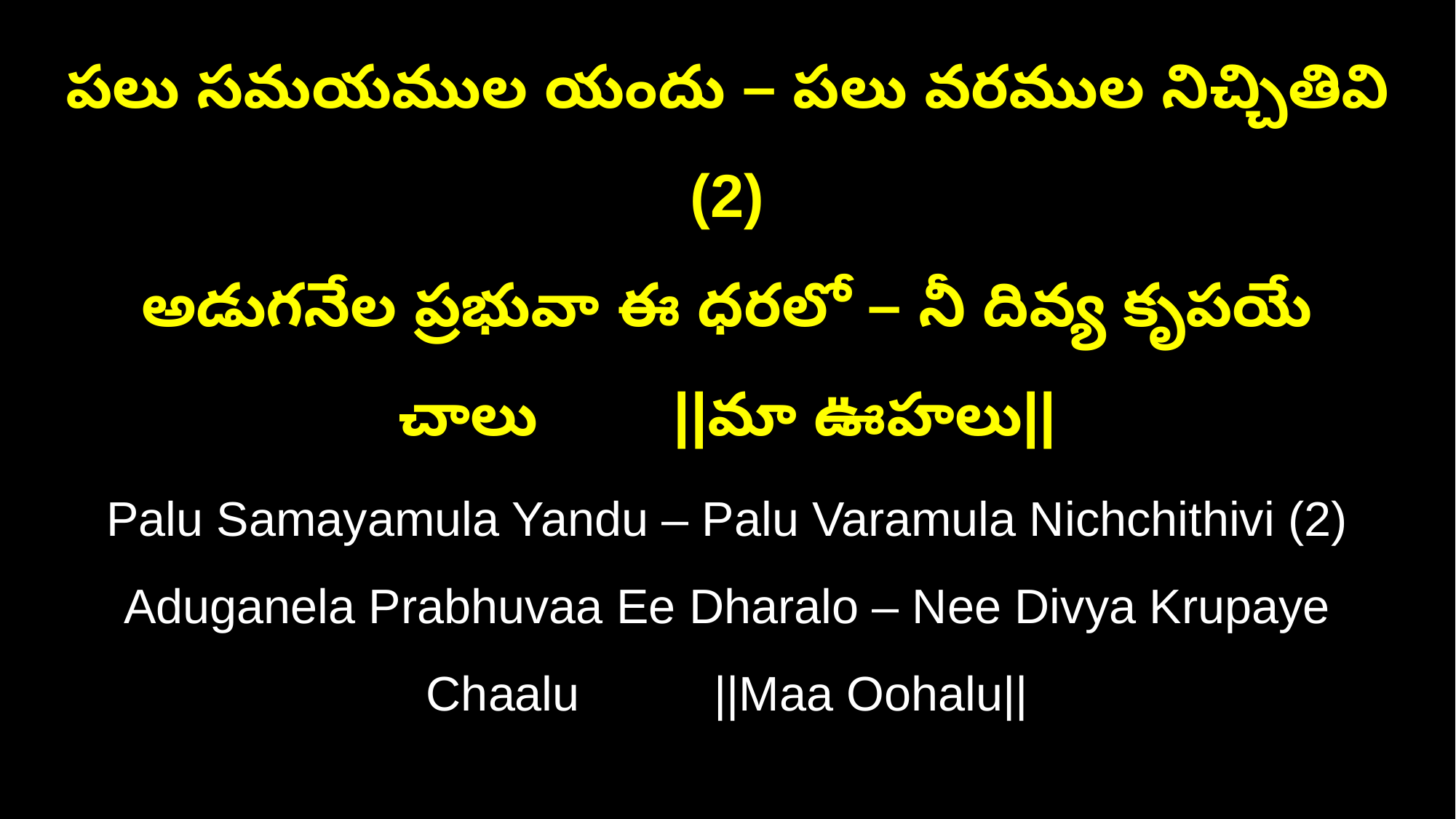

పలు సమయముల యందు – పలు వరముల నిచ్చితివి (2)
అడుగనేల ప్రభువా ఈ ధరలో – నీ దివ్య కృపయే చాలు        ||మా ఊహలు||
Palu Samayamula Yandu – Palu Varamula Nichchithivi (2)
Aduganela Prabhuvaa Ee Dharalo – Nee Divya Krupaye Chaalu          ||Maa Oohalu||